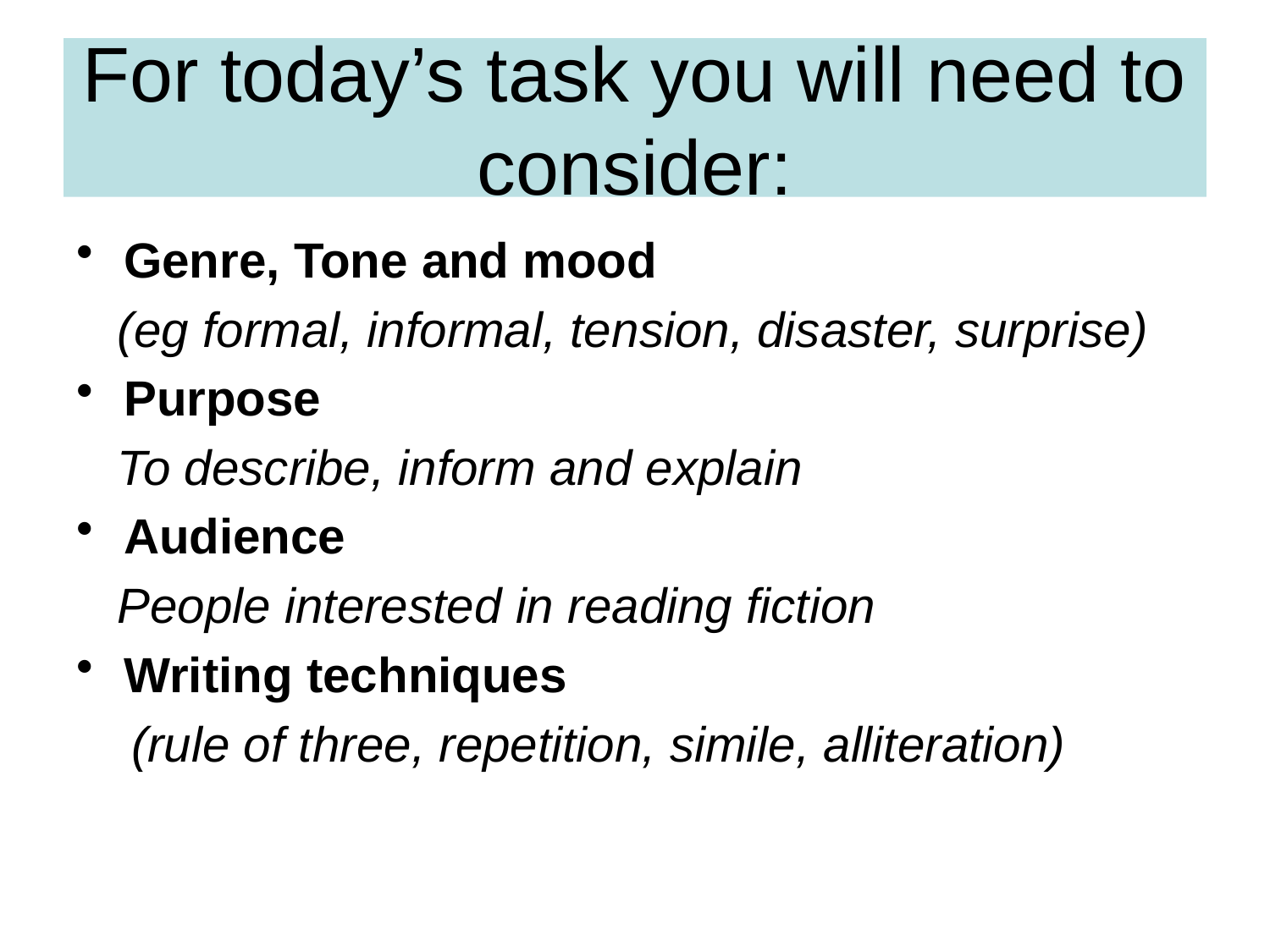

# For today’s task you will need to consider:
Genre, Tone and mood
   (eg formal, informal, tension, disaster, surprise)
Purpose
   To describe, inform and explain
Audience
   People interested in reading fiction
Writing techniques
    (rule of three, repetition, simile, alliteration)